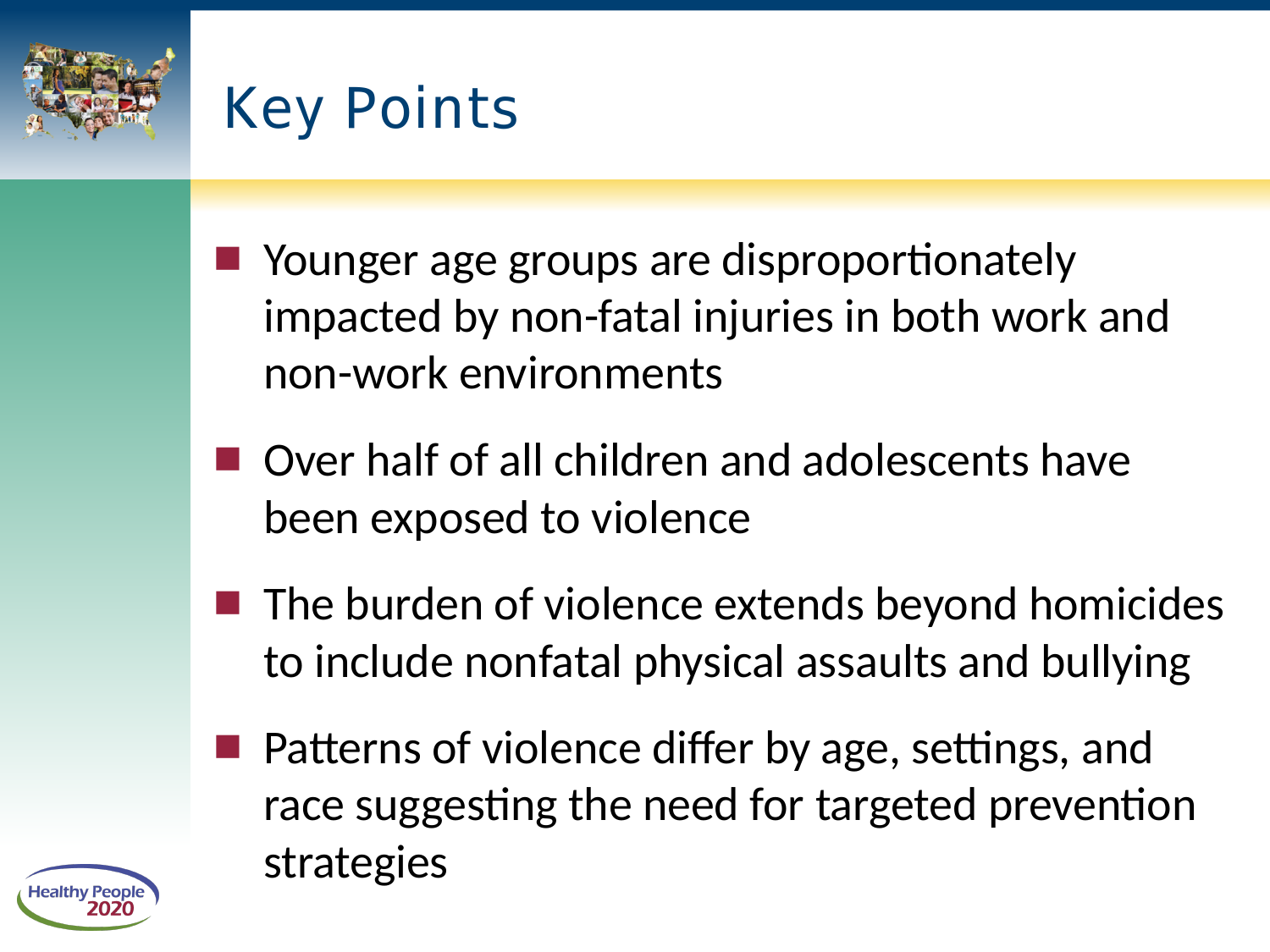

# Key Points
Younger age groups are disproportionately impacted by non-fatal injuries in both work and non-work environments
Over half of all children and adolescents have been exposed to violence
The burden of violence extends beyond homicides to include nonfatal physical assaults and bullying
Patterns of violence differ by age, settings, and race suggesting the need for targeted prevention strategies